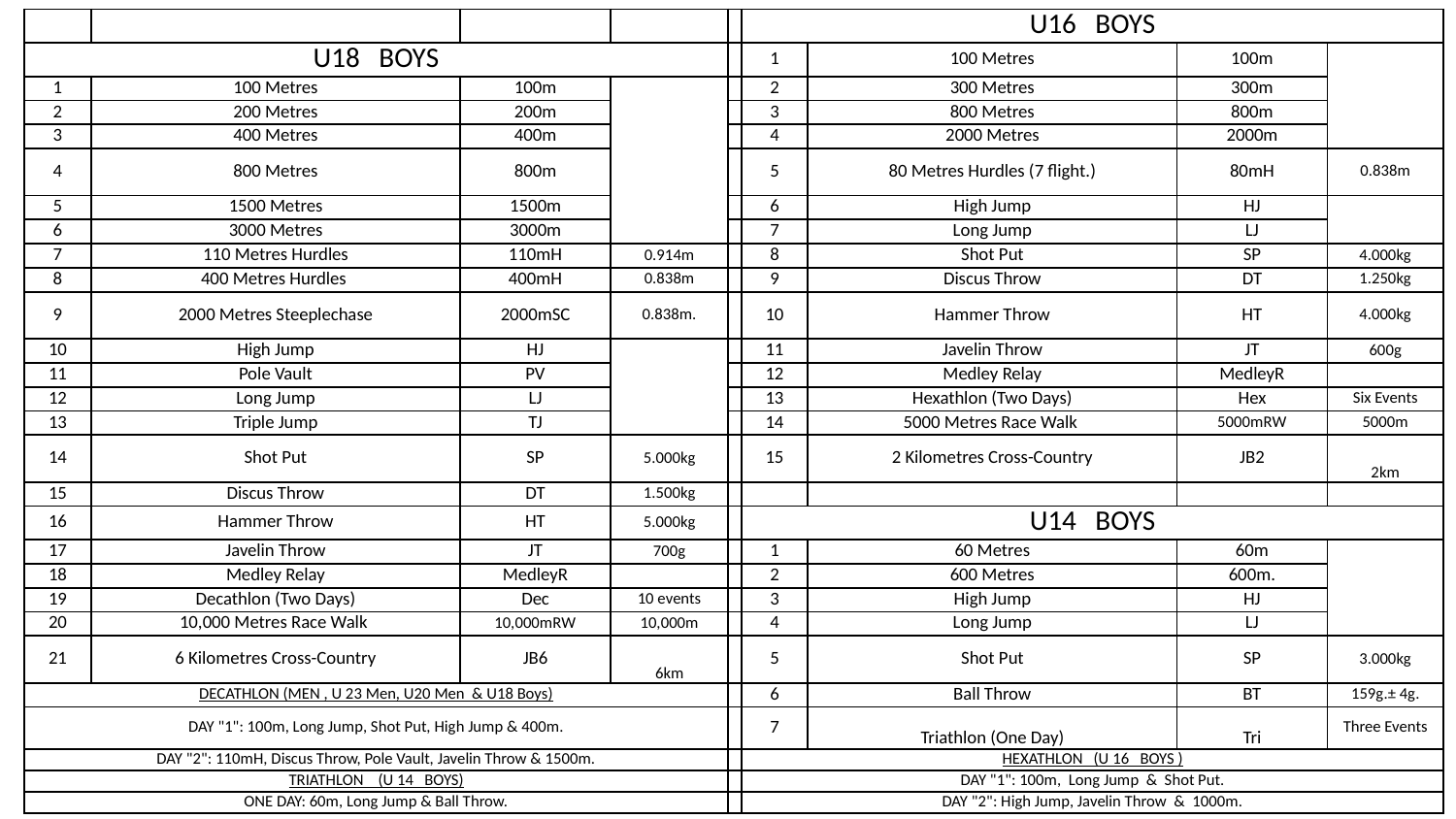

|  |  |  |  |  | U16 BOYS |  |  |  |
| --- | --- | --- | --- | --- | --- | --- | --- | --- |
| U18 BOYS |  |  |  |  | 1 | 100 Metres | 100m |  |
| 1 | 100 Metres | 100m |  |  | 2 | 300 Metres | 300m |  |
| 2 | 200 Metres | 200m |  |  | 3 | 800 Metres | 800m |  |
| 3 | 400 Metres | 400m |  |  | 4 | 2000 Metres | 2000m |  |
| 4 | 800 Metres | 800m |  |  | 5 | 80 Metres Hurdles (7 flight.) | 80mH | 0.838m |
| 5 | 1500 Metres | 1500m |  |  | 6 | High Jump | HJ |  |
| 6 | 3000 Metres | 3000m |  |  | 7 | Long Jump | LJ |  |
| 7 | 110 Metres Hurdles | 110mH | 0.914m |  | 8 | Shot Put | SP | 4.000kg |
| 8 | 400 Metres Hurdles | 400mH | 0.838m |  | 9 | Discus Throw | DT | 1.250kg |
| 9 | 2000 Metres Steeplechase | 2000mSC | 0.838m. |  | 10 | Hammer Throw | HT | 4.000kg |
| 10 | High Jump | HJ |  |  | 11 | Javelin Throw | JT | 600g |
| 11 | Pole Vault | PV |  |  | 12 | Medley Relay | MedleyR |  |
| 12 | Long Jump | LJ |  |  | 13 | Hexathlon (Two Days) | Hex | Six Events |
| 13 | Triple Jump | TJ |  |  | 14 | 5000 Metres Race Walk | 5000mRW | 5000m |
| 14 | Shot Put | SP | 5.000kg |  | 15 | 2 Kilometres Cross-Country | JB2 | 2km |
| 15 | Discus Throw | DT | 1.500kg |  |  |  |  |  |
| 16 | Hammer Throw | HT | 5.000kg |  | U14 BOYS |  |  |  |
| 17 | Javelin Throw | JT | 700g |  | 1 | 60 Metres | 60m |  |
| 18 | Medley Relay | MedleyR |  |  | 2 | 600 Metres | 600m. |  |
| 19 | Decathlon (Two Days) | Dec | 10 events |  | 3 | High Jump | HJ |  |
| 20 | 10,000 Metres Race Walk | 10,000mRW | 10,000m |  | 4 | Long Jump | LJ |  |
| 21 | 6 Kilometres Cross-Country | JB6 | 6km |  | 5 | Shot Put | SP | 3.000kg |
| DECATHLON (MEN , U 23 Men, U20 Men & U18 Boys) |  |  |  |  | 6 | Ball Throw | BT | 159g.± 4g. |
| DAY "1": 100m, Long Jump, Shot Put, High Jump & 400m. |  |  |  |  | 7 | Triathlon (One Day) | Tri | Three Events |
| DAY "2": 110mH, Discus Throw, Pole Vault, Javelin Throw & 1500m. |  |  |  |  | HEXATHLON (U 16 BOYS ) |  |  |  |
| TRIATHLON (U 14 BOYS) |  |  |  |  | DAY "1": 100m, Long Jump & Shot Put. |  |  |  |
| ONE DAY: 60m, Long Jump & Ball Throw. |  |  |  |  | DAY "2": High Jump, Javelin Throw & 1000m. |  |  |  |